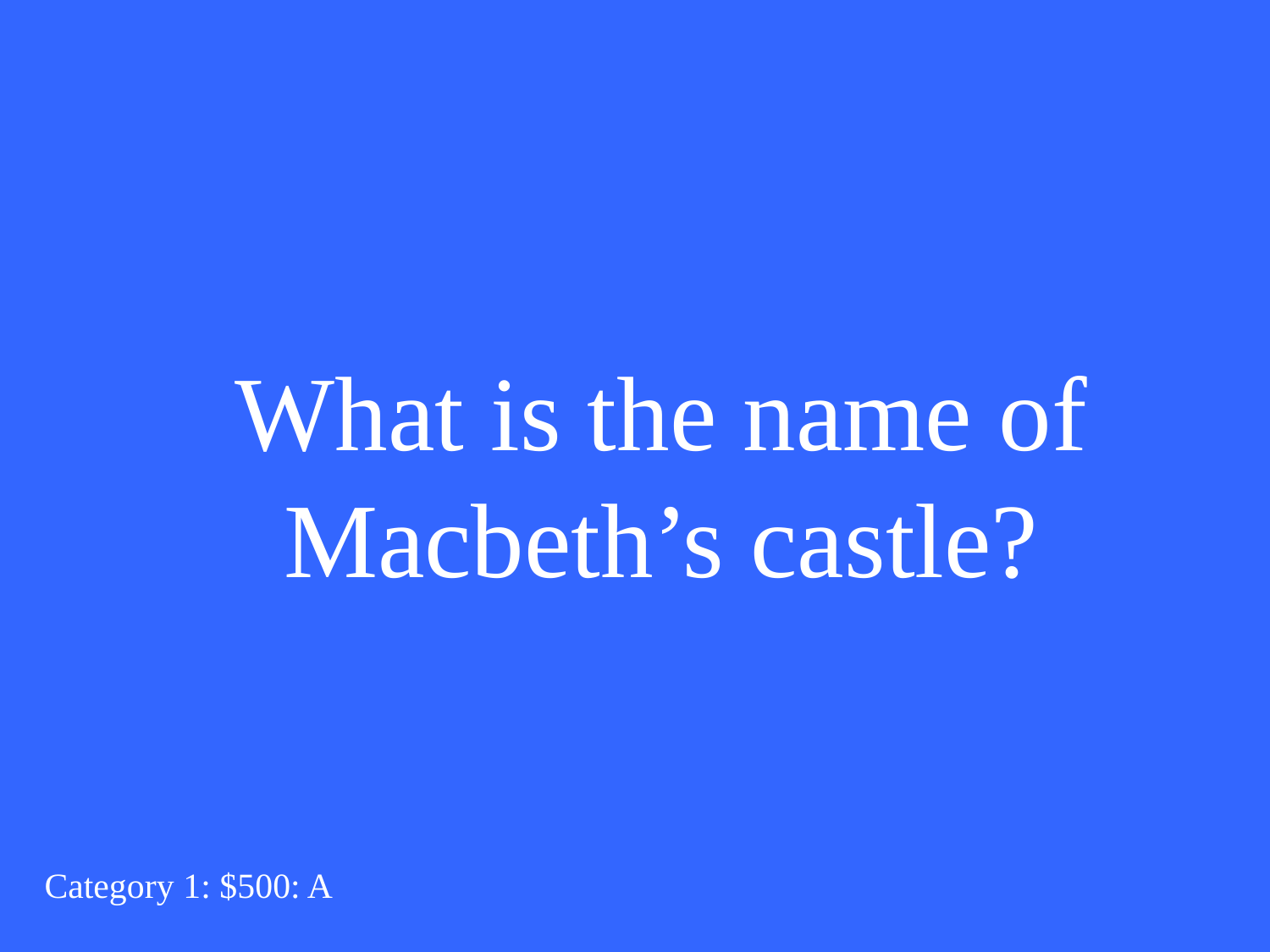

What is the name of Macbeth’s castle?
Category 1: $500: A